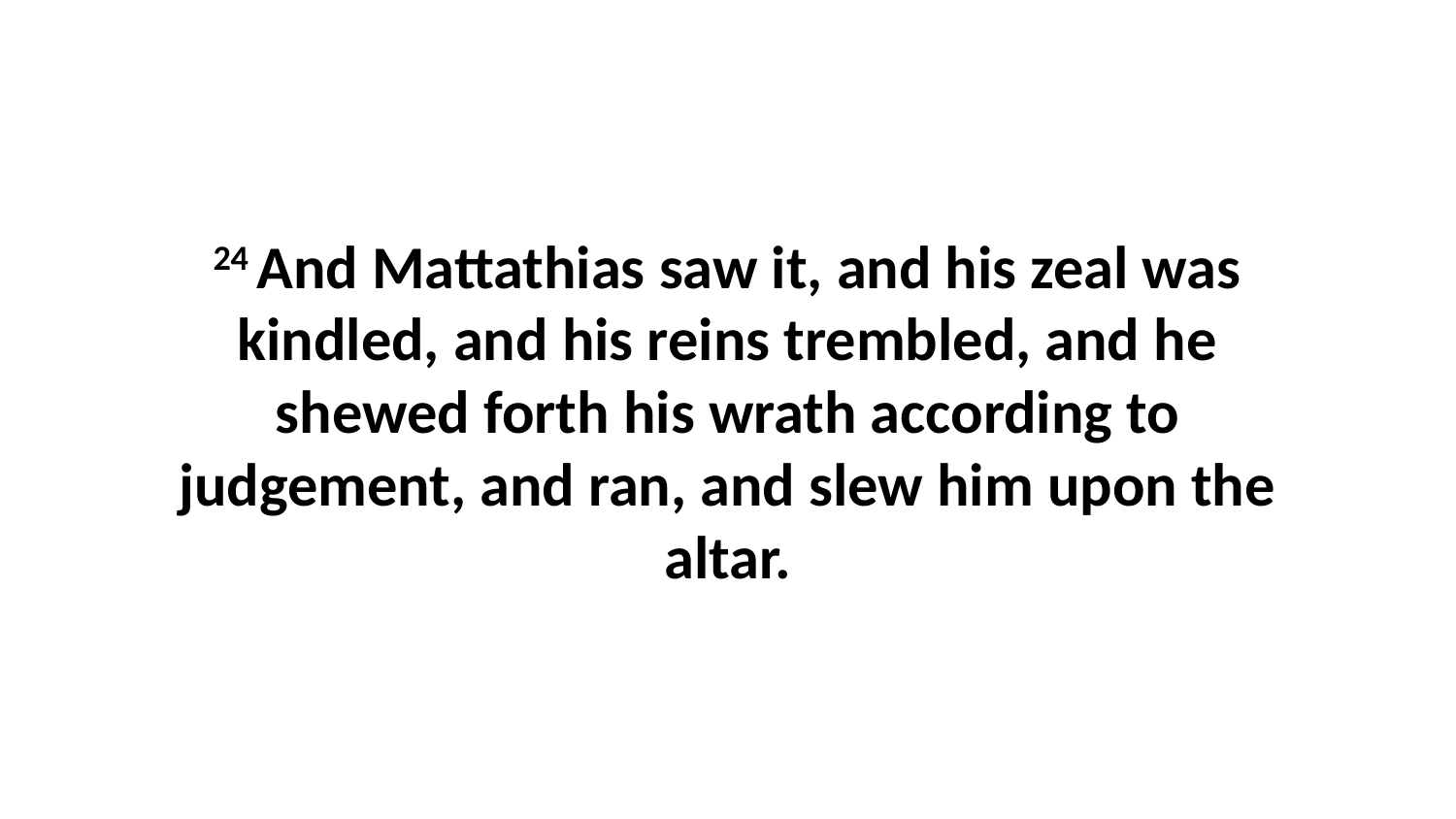

24 And Mattathias saw it, and his zeal was kindled, and his reins trembled, and he shewed forth his wrath according to judgement, and ran, and slew him upon the altar.